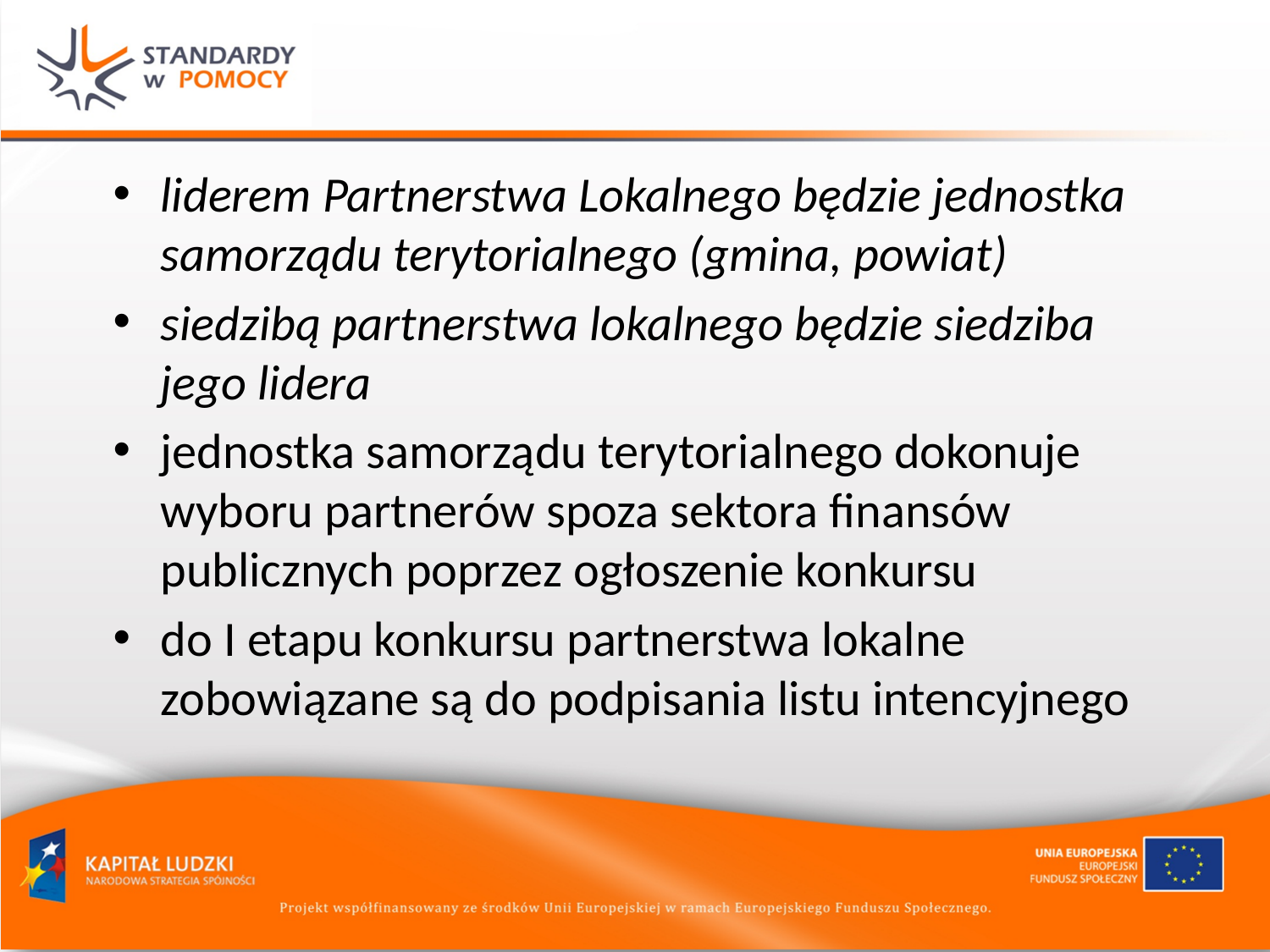

liderem Partnerstwa Lokalnego będzie jednostka samorządu terytorialnego (gmina, powiat)
siedzibą partnerstwa lokalnego będzie siedziba jego lidera
jednostka samorządu terytorialnego dokonuje wyboru partnerów spoza sektora finansów publicznych poprzez ogłoszenie konkursu
do I etapu konkursu partnerstwa lokalne zobowiązane są do podpisania listu intencyjnego